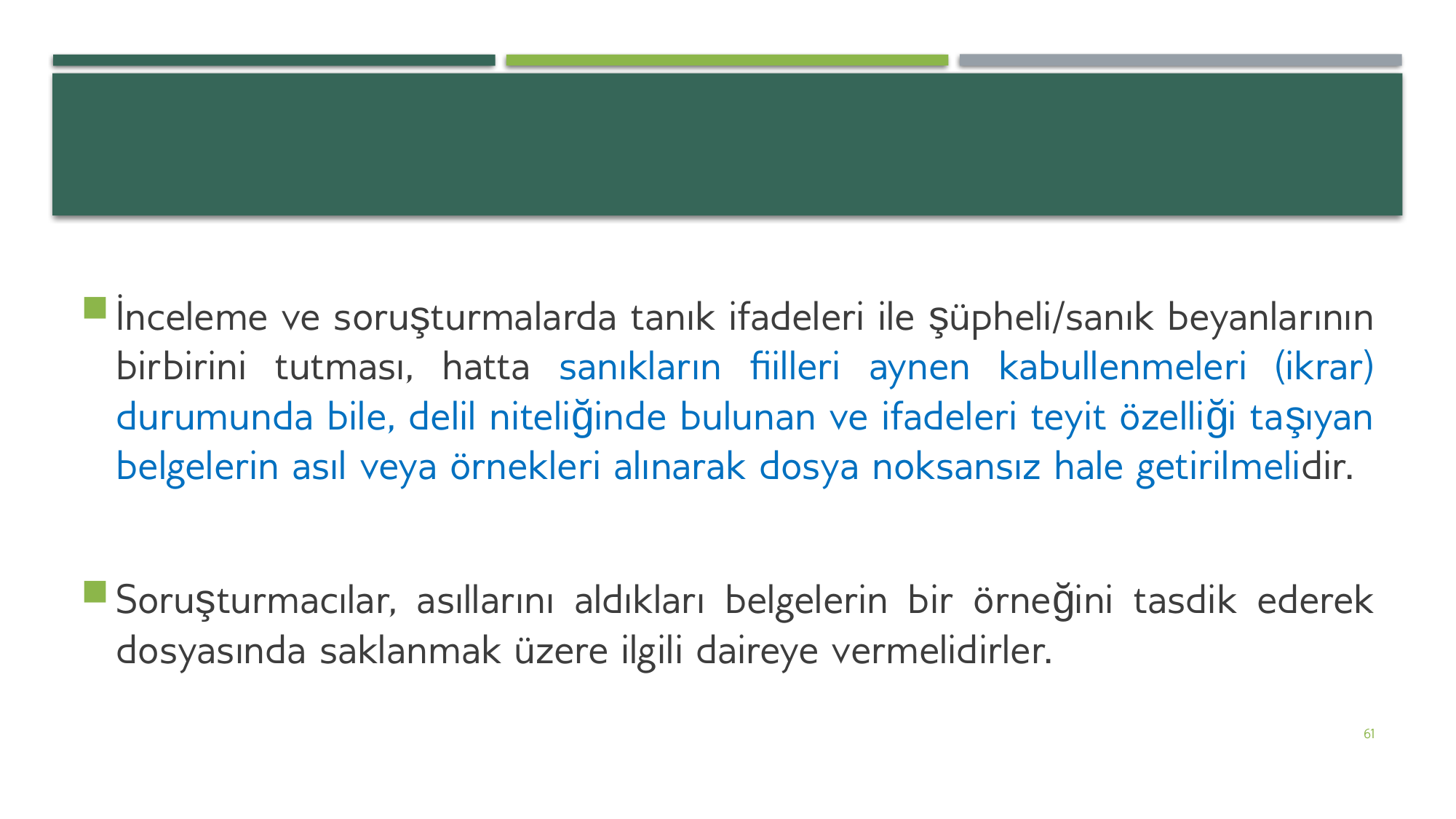

#
İnceleme ve soruşturmalarda tanık ifadeleri ile şüpheli/sanık beyanlarının birbirini tutması, hatta sanıkların fiilleri aynen kabullenmeleri (ikrar) durumunda bile, delil niteliğinde bulunan ve ifadeleri teyit özelliği taşıyan belgelerin asıl veya örnekleri alınarak dosya noksansız hale getirilmelidir.

Soruşturmacılar, asıllarını aldıkları belgelerin bir örneğini tasdik ederek dosyasında saklanmak üzere ilgili daireye vermelidirler.
61